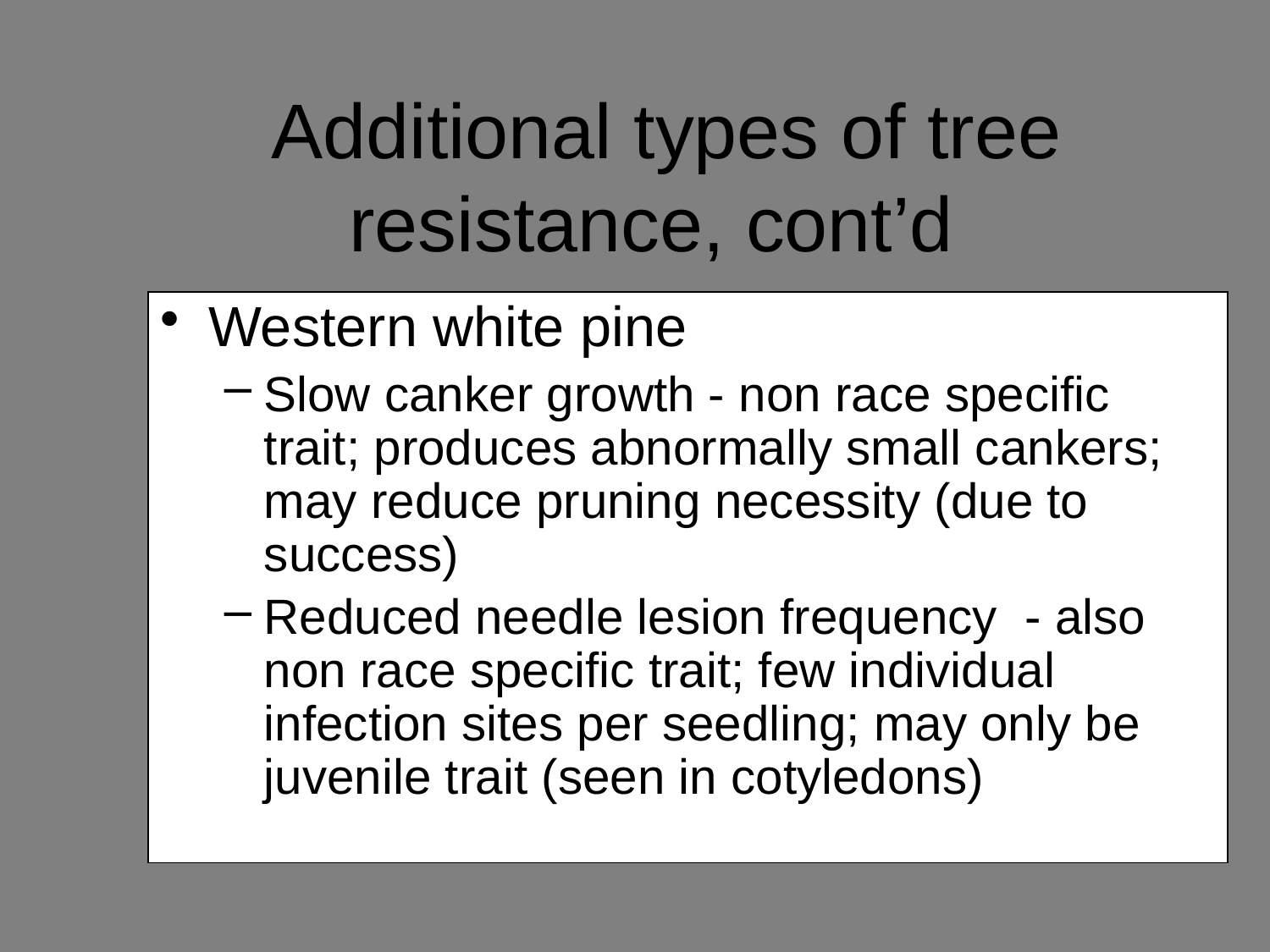

# Additional types of tree resistance, cont’d
Western white pine
Slow canker growth - non race specific trait; produces abnormally small cankers; may reduce pruning necessity (due to success)
Reduced needle lesion frequency  - also non race specific trait; few individual infection sites per seedling; may only be juvenile trait (seen in cotyledons)